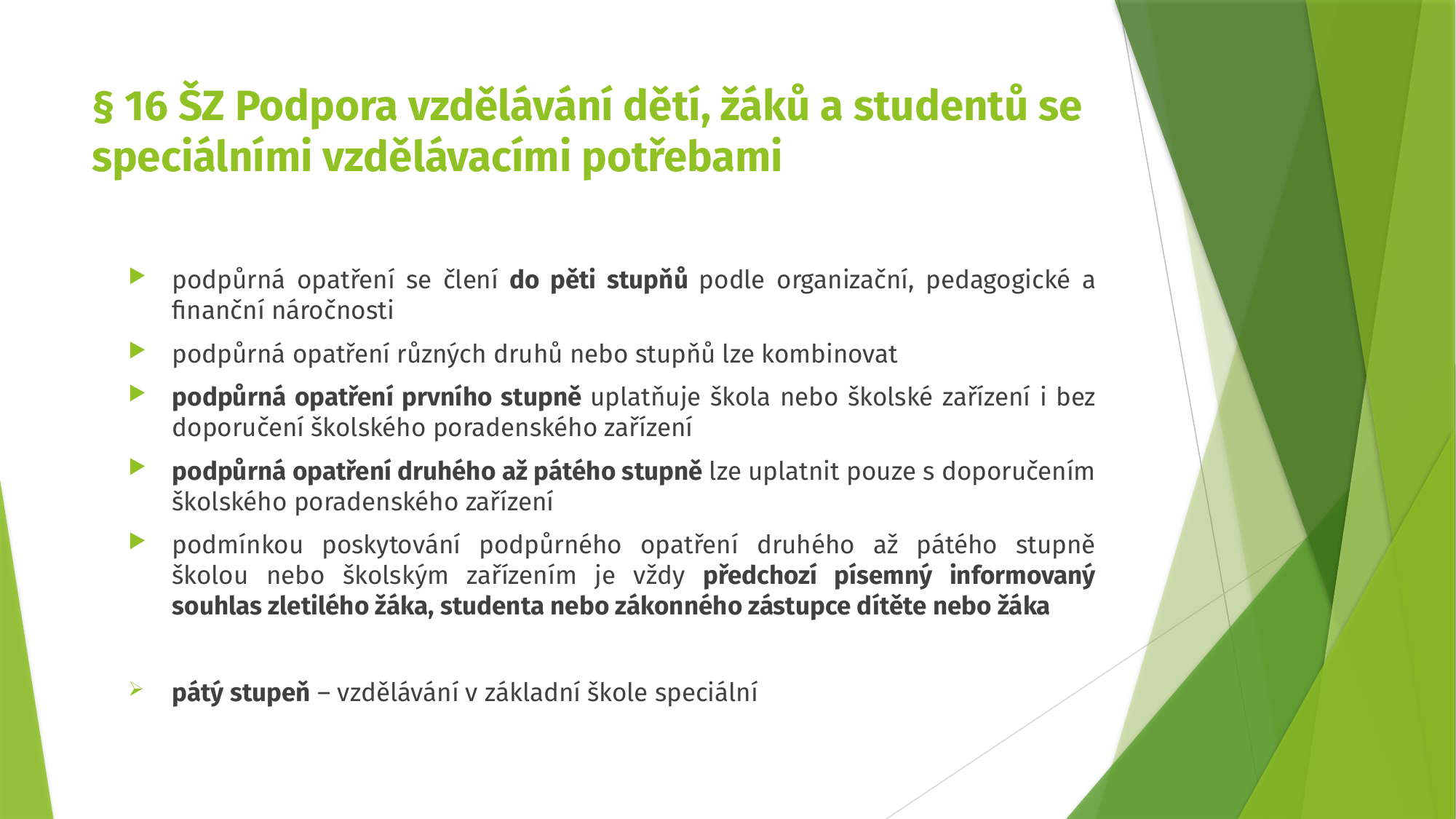

# § 16 ŠZ Podpora vzdělávání dětí, žáků a studentů se speciálními vzdělávacími potřebami
podpůrná opatření se člení do pěti stupňů podle organizační, pedagogické a finanční náročnosti
podpůrná opatření různých druhů nebo stupňů lze kombinovat
podpůrná opatření prvního stupně uplatňuje škola nebo školské zařízení i bez doporučení školského poradenského zařízení
podpůrná opatření druhého až pátého stupně lze uplatnit pouze s doporučením školského poradenského zařízení
podmínkou poskytování podpůrného opatření druhého až pátého stupně školou nebo školským zařízením je vždy předchozí písemný informovaný souhlas zletilého žáka, studenta nebo zákonného zástupce dítěte nebo žáka

pátý stupeň – vzdělávání v základní škole speciální